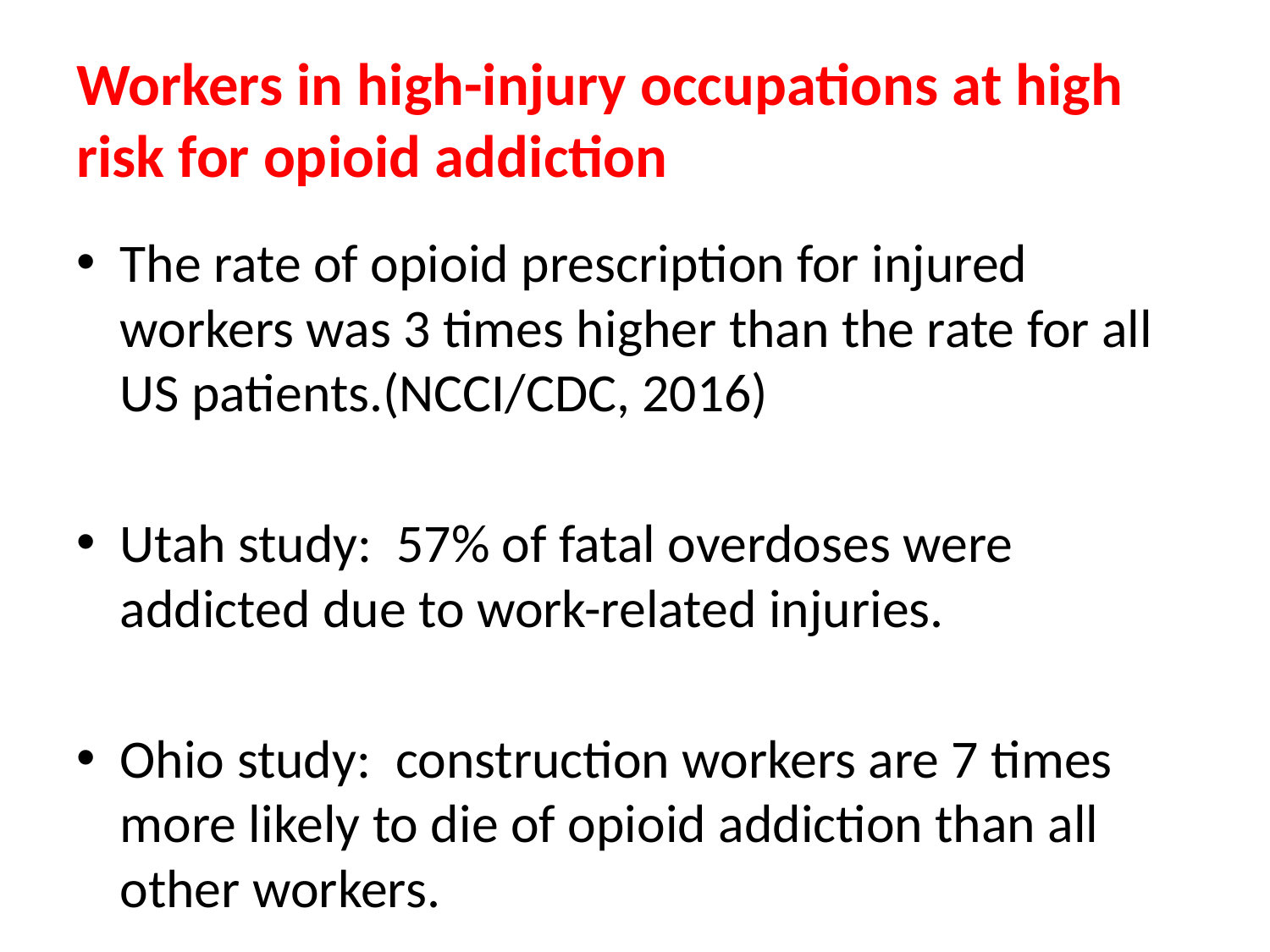

# Workers in high-injury occupations at high risk for opioid addiction
The rate of opioid prescription for injured workers was 3 times higher than the rate for all US patients.(NCCI/CDC, 2016)

Utah study:  57% of fatal overdoses were addicted due to work-related injuries.

Ohio study:  construction workers are 7 times more likely to die of opioid addiction than all other workers.